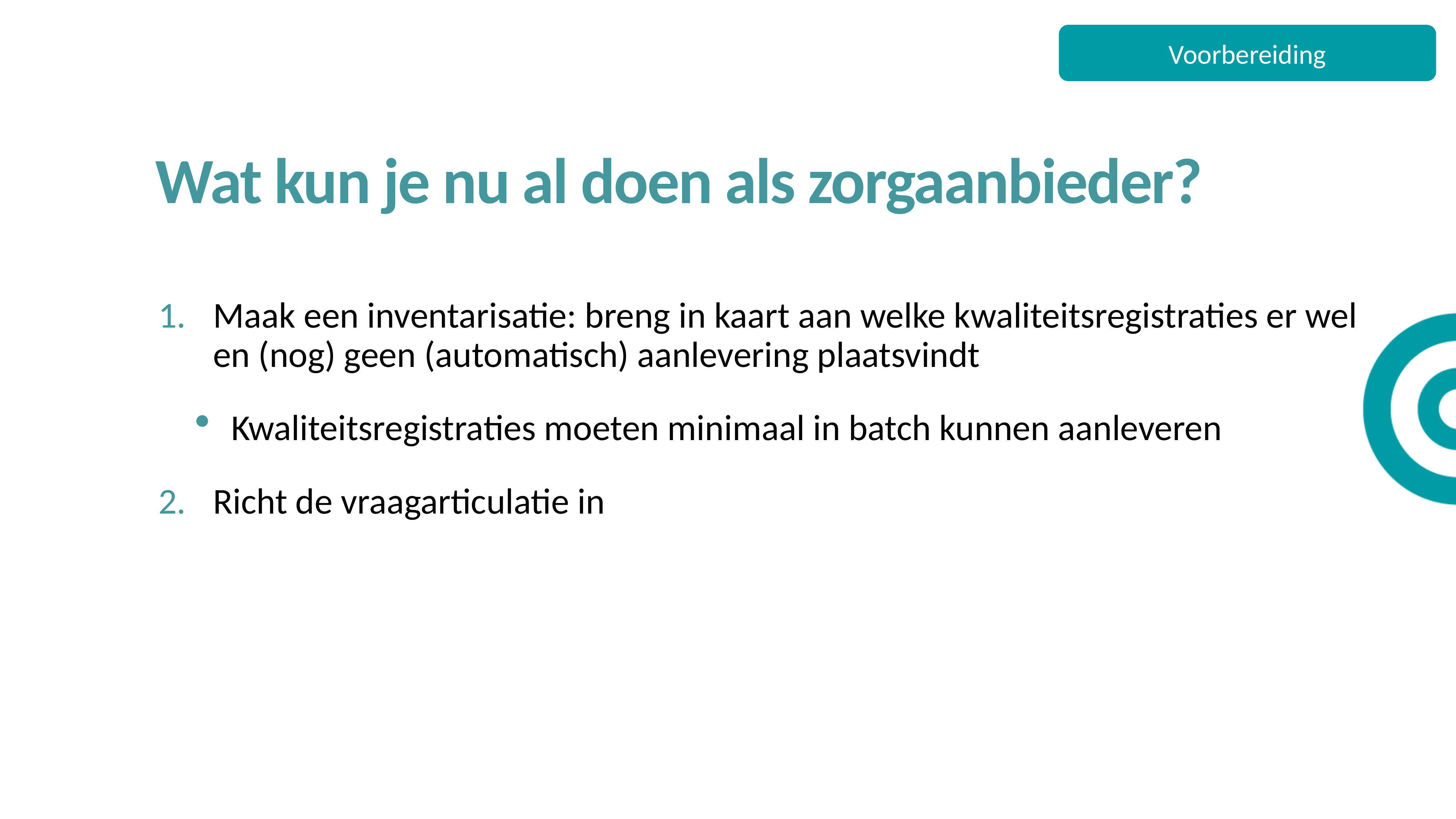

Voorbereiding
Wat kun je nu al doen als zorgaanbieder?

Maak een inventarisatie: breng in kaart aan welke kwaliteitsregistraties er wel en (nog) geen (automatisch) aanlevering plaatsvindt
Kwaliteitsregistraties moeten minimaal in batch kunnen aanleveren
Richt de vraagarticulatie in